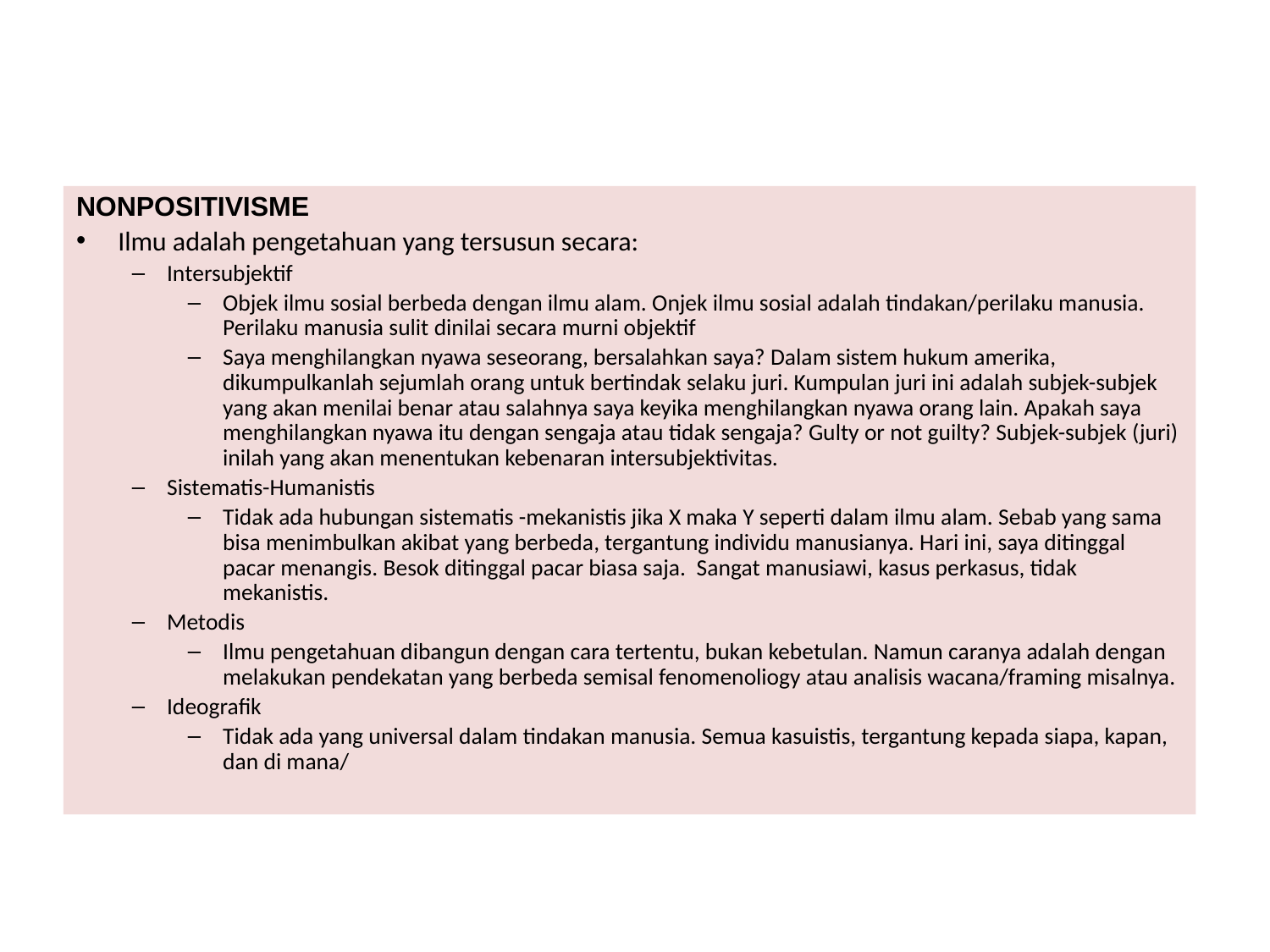

NONPOSITIVISME
Ilmu adalah pengetahuan yang tersusun secara:
Intersubjektif
Objek ilmu sosial berbeda dengan ilmu alam. Onjek ilmu sosial adalah tindakan/perilaku manusia. Perilaku manusia sulit dinilai secara murni objektif
Saya menghilangkan nyawa seseorang, bersalahkan saya? Dalam sistem hukum amerika, dikumpulkanlah sejumlah orang untuk bertindak selaku juri. Kumpulan juri ini adalah subjek-subjek yang akan menilai benar atau salahnya saya keyika menghilangkan nyawa orang lain. Apakah saya menghilangkan nyawa itu dengan sengaja atau tidak sengaja? Gulty or not guilty? Subjek-subjek (juri) inilah yang akan menentukan kebenaran intersubjektivitas.
Sistematis-Humanistis
Tidak ada hubungan sistematis -mekanistis jika X maka Y seperti dalam ilmu alam. Sebab yang sama bisa menimbulkan akibat yang berbeda, tergantung individu manusianya. Hari ini, saya ditinggal pacar menangis. Besok ditinggal pacar biasa saja.  Sangat manusiawi, kasus perkasus, tidak mekanistis.
Metodis
Ilmu pengetahuan dibangun dengan cara tertentu, bukan kebetulan. Namun caranya adalah dengan melakukan pendekatan yang berbeda semisal fenomenoliogy atau analisis wacana/framing misalnya.
Ideografik
Tidak ada yang universal dalam tindakan manusia. Semua kasuistis, tergantung kepada siapa, kapan, dan di mana/